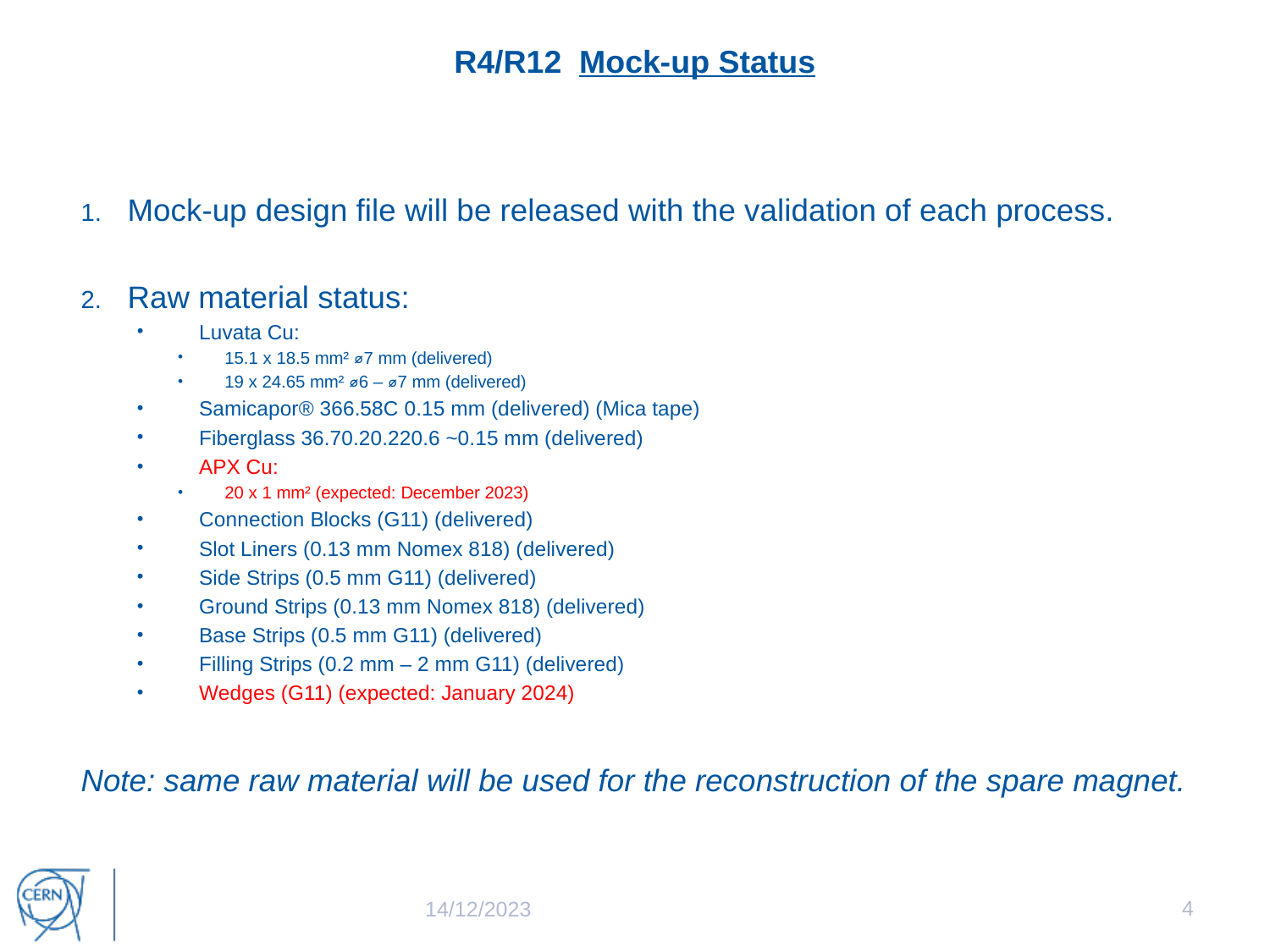

R4/R12  Mock-up Status
Mock-up design file will be released with the validation of each process.

Raw material status:
Luvata Cu:
15.1 x 18.5 mm² ⌀7 mm (delivered)
19 x 24.65 mm² ⌀6 – ⌀7 mm (delivered)
Samicapor® 366.58C 0.15 mm (delivered) (Mica tape)
Fiberglass 36.70.20.220.6 ~0.15 mm (delivered)
APX Cu:
20 x 1 mm² (expected: December 2023)
Connection Blocks (G11) (delivered)
Slot Liners (0.13 mm Nomex 818) (delivered)
Side Strips (0.5 mm G11) (delivered)
Ground Strips (0.13 mm Nomex 818) (delivered)
Base Strips (0.5 mm G11) (delivered)
Filling Strips (0.2 mm – 2 mm G11) (delivered)
Wedges (G11) (expected: January 2024)

Note: same raw material will be used for the reconstruction of the spare magnet.
4
14/12/2023